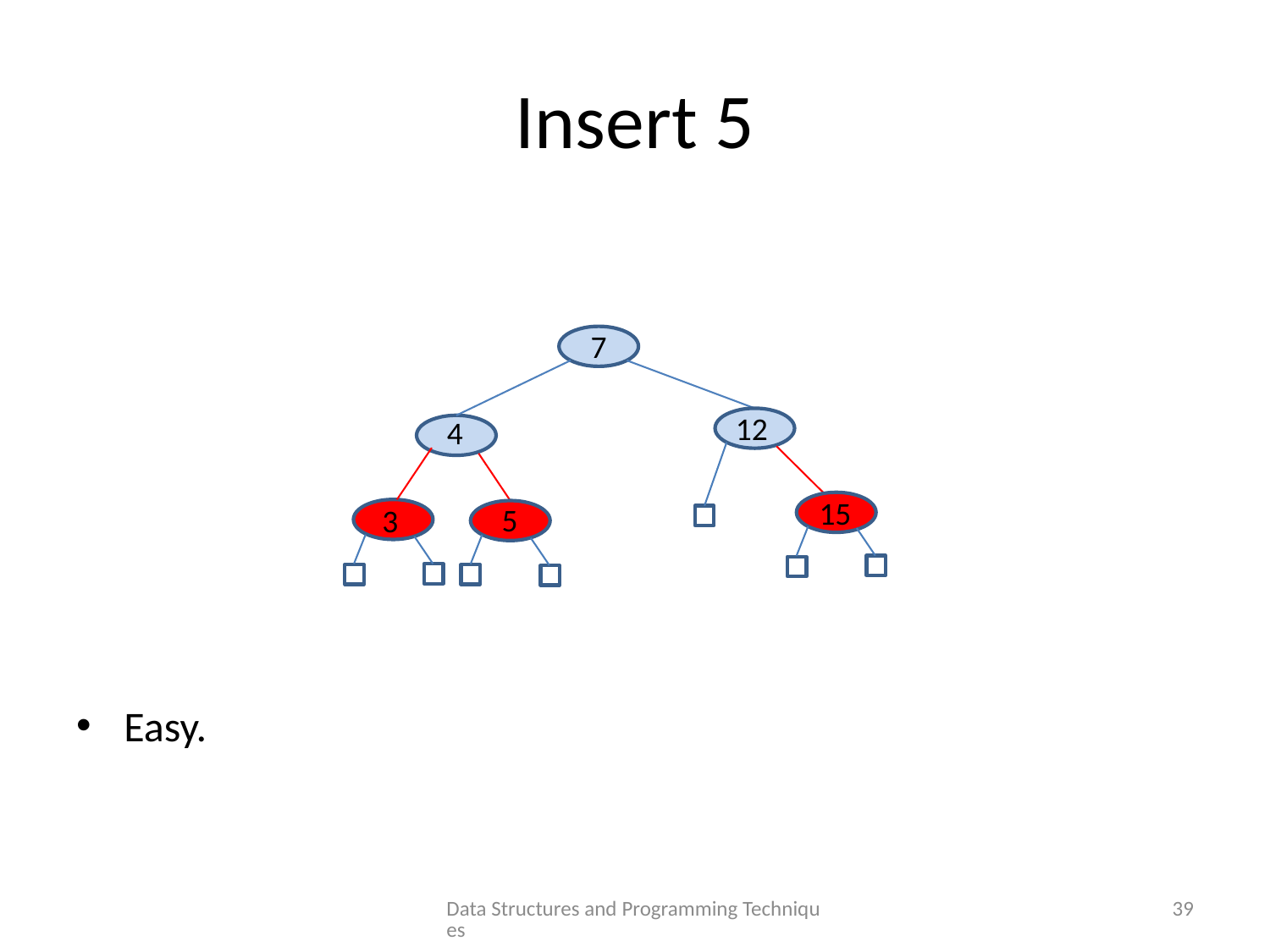

# Insert 5

Easy.
7

12
4

15

5
3

Data Structures and Programming Techniques
39